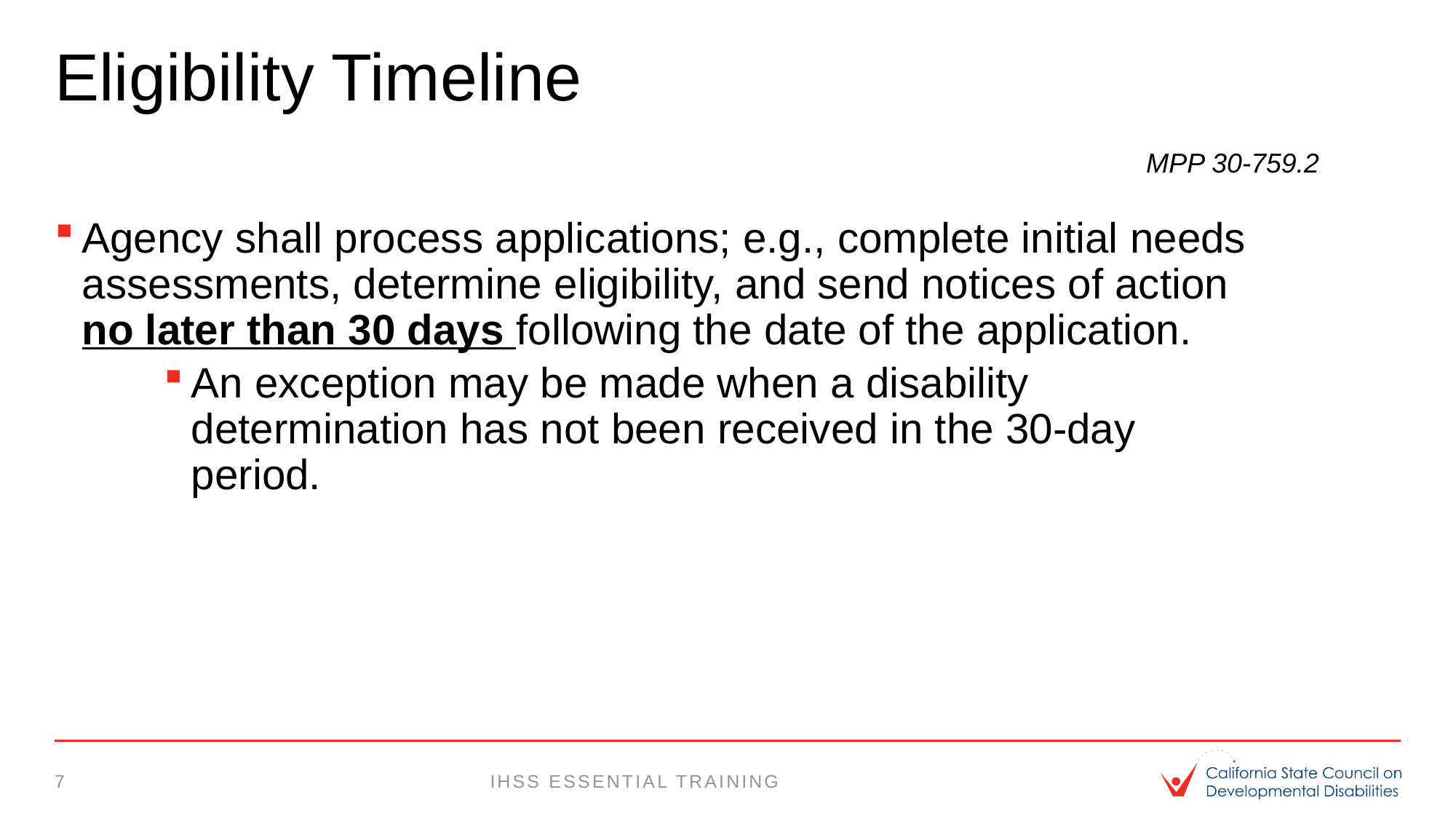

# Eligibility Timeline MPP 30-759.2
Agency shall process applications; e.g., complete initial needs assessments, determine eligibility, and send notices of action no later than 30 days following the date of the application.
An exception may be made when a disability determination has not been received in the 30-day period.

7
IHSS essential training